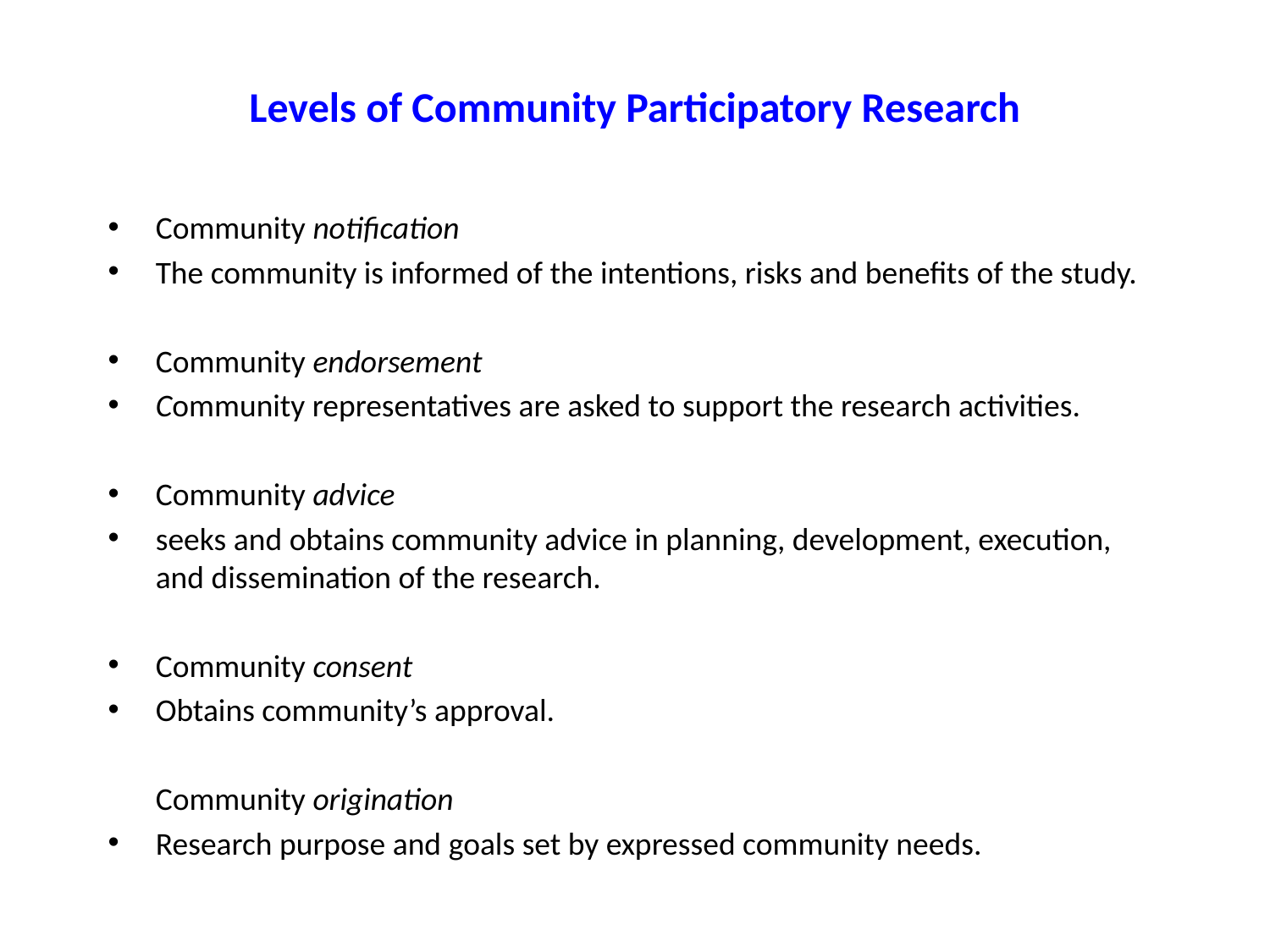

# Levels of Community Participatory Research
Community notification
The community is informed of the intentions, risks and benefits of the study.

Community endorsement
Community representatives are asked to support the research activities.

Community advice
seeks and obtains community advice in planning, development, execution, and dissemination of the research.

Community consent
Obtains community’s approval.

	Community origination
Research purpose and goals set by expressed community needs.